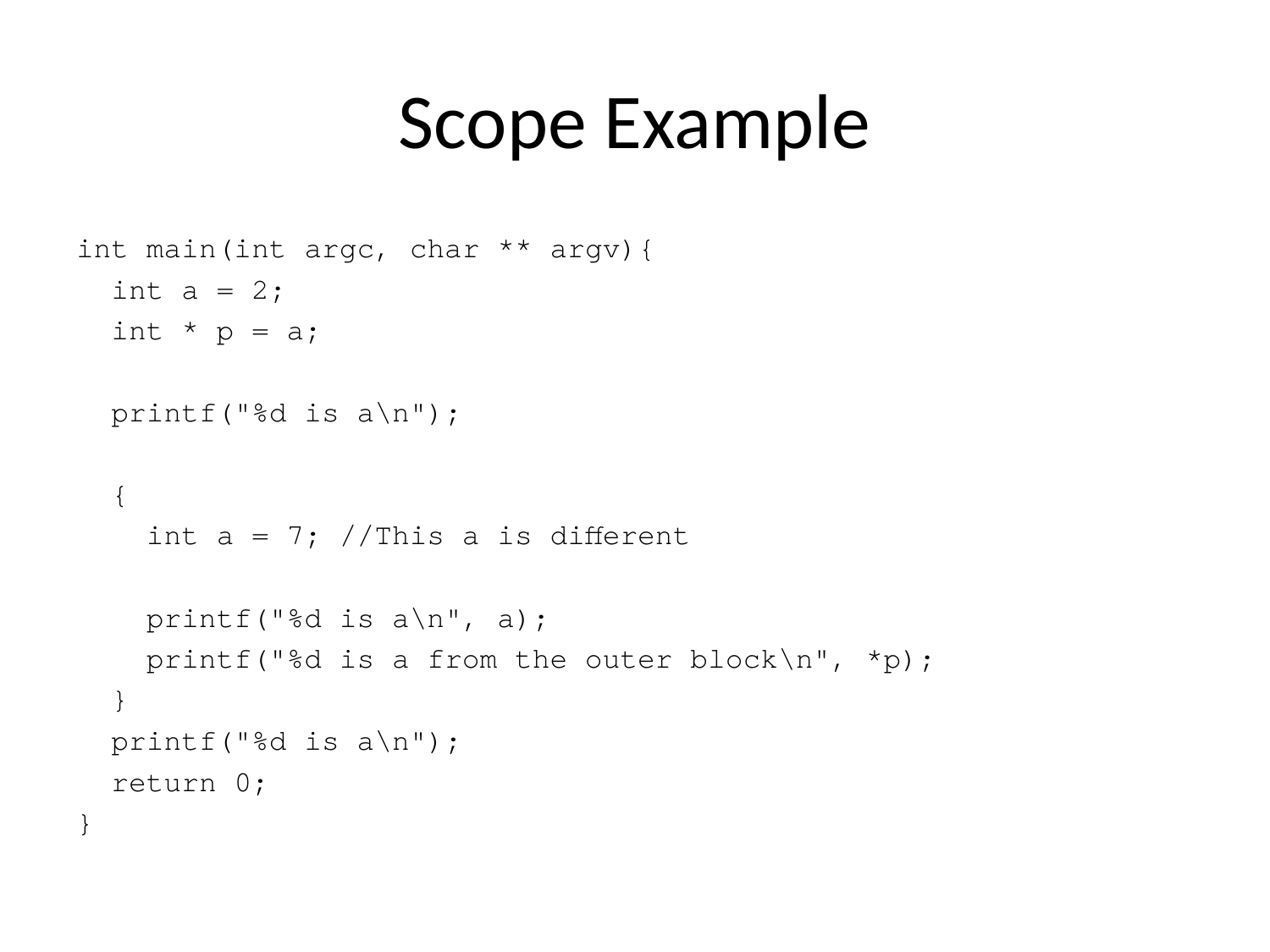

# Scope Example
int main(int argc, char ** argv){
  int a = 2;
  int * p = a;

  printf("%d is a\n");

  {
    int a = 7; //This a is different

    printf("%d is a\n", a);
    printf("%d is a from the outer block\n", *p);
  }
  printf("%d is a\n");
  return 0;
}